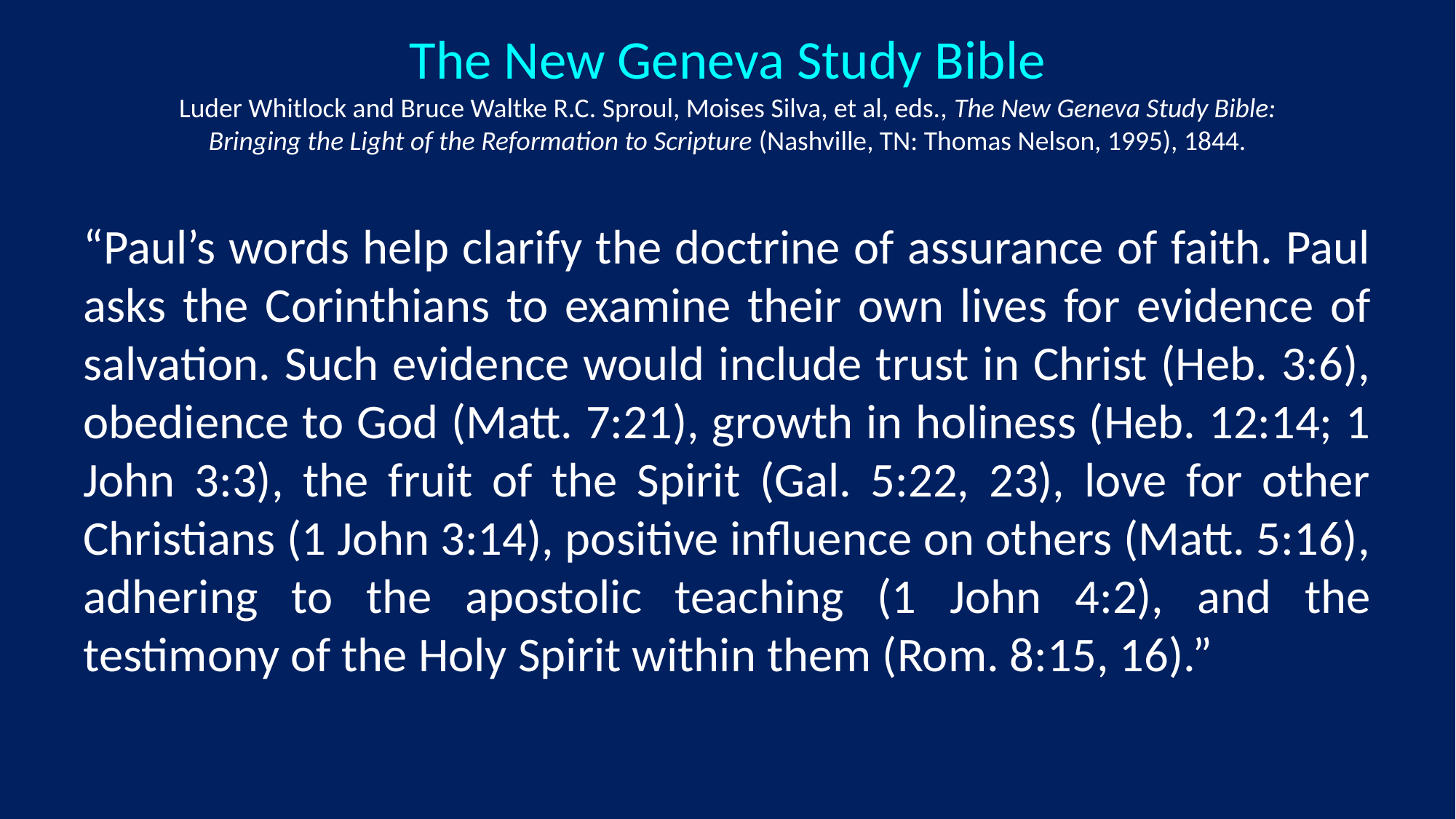

The New Geneva Study Bible
Luder Whitlock and Bruce Waltke R.C. Sproul, Moises Silva, et al, eds., The New Geneva Study Bible: Bringing the Light of the Reformation to Scripture (Nashville, TN: Thomas Nelson, 1995), 1844.
“Paul’s words help clarify the doctrine of assurance of faith. Paul asks the Corinthians to examine their own lives for evidence of salvation. Such evidence would include trust in Christ (Heb. 3:6), obedience to God (Matt. 7:21), growth in holiness (Heb. 12:14; 1 John 3:3), the fruit of the Spirit (Gal. 5:22, 23), love for other Christians (1 John 3:14), positive influence on others (Matt. 5:16), adhering to the apostolic teaching (1 John 4:2), and the testimony of the Holy Spirit within them (Rom. 8:15, 16).”